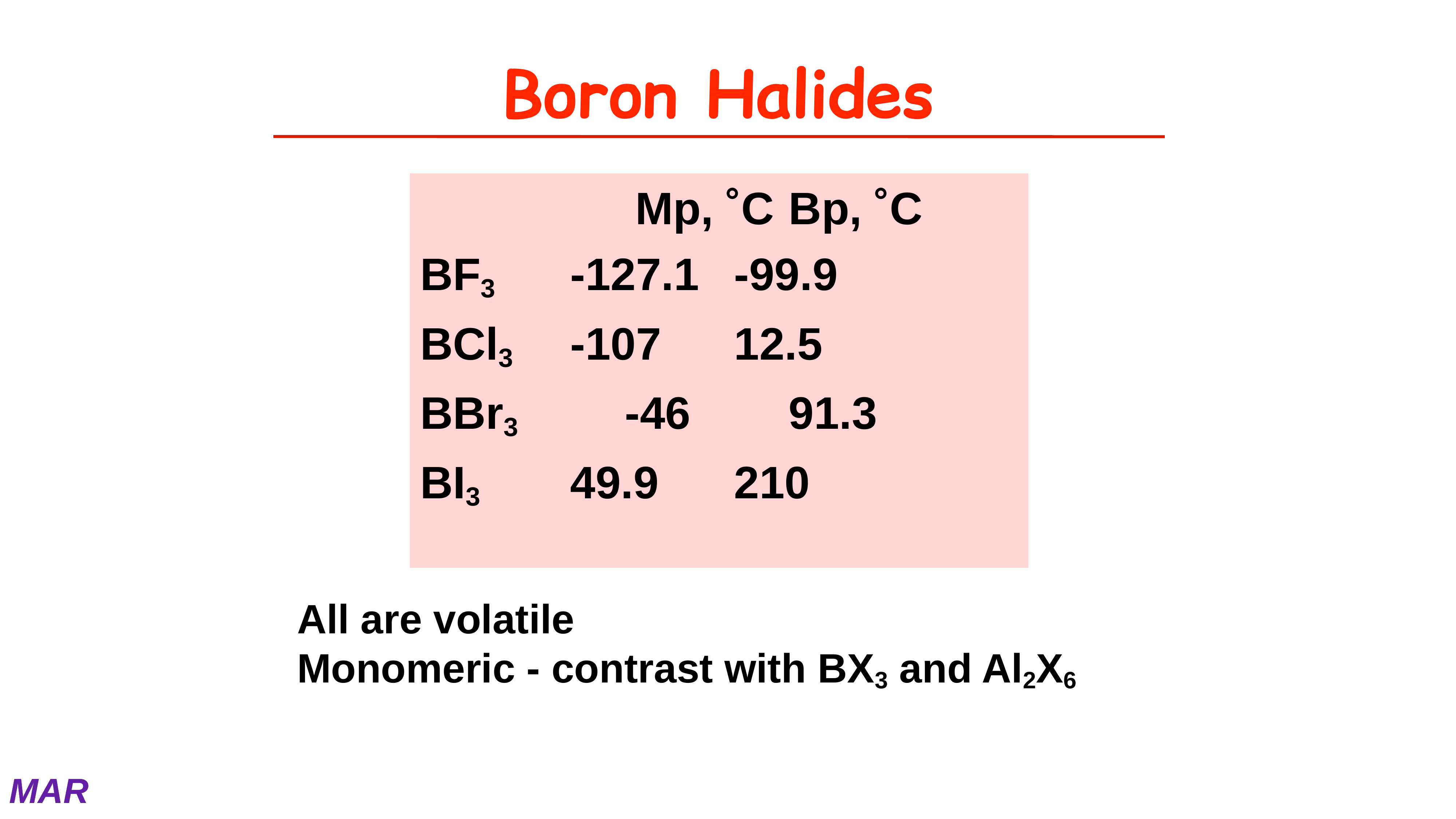

# Boron Halides

                 Mp, ˚C	Bp, ˚C
BF3		-127.1	-99.9
BCl3		-107		12.5
BBr3		-46		91.3
BI3		49.9		210
All are volatile
Monomeric - contrast with BX3 and Al2X6
MAR